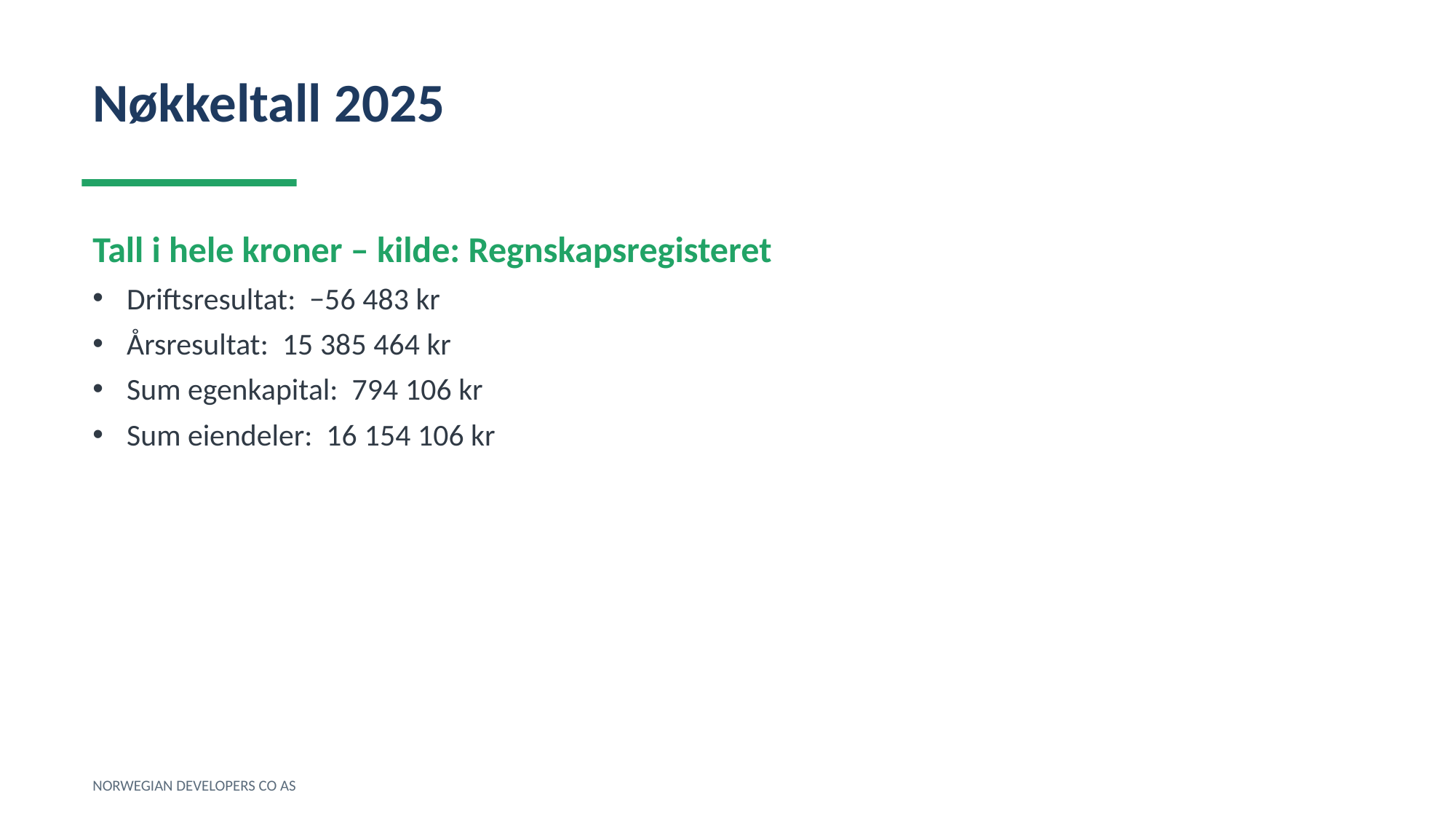

Nøkkeltall 2025

Tall i hele kroner – kilde: Regnskapsregisteret
Driftsresultat:  −56 483 kr
Årsresultat:  15 385 464 kr
Sum egenkapital:  794 106 kr
Sum eiendeler:  16 154 106 kr
NORWEGIAN DEVELOPERS CO AS